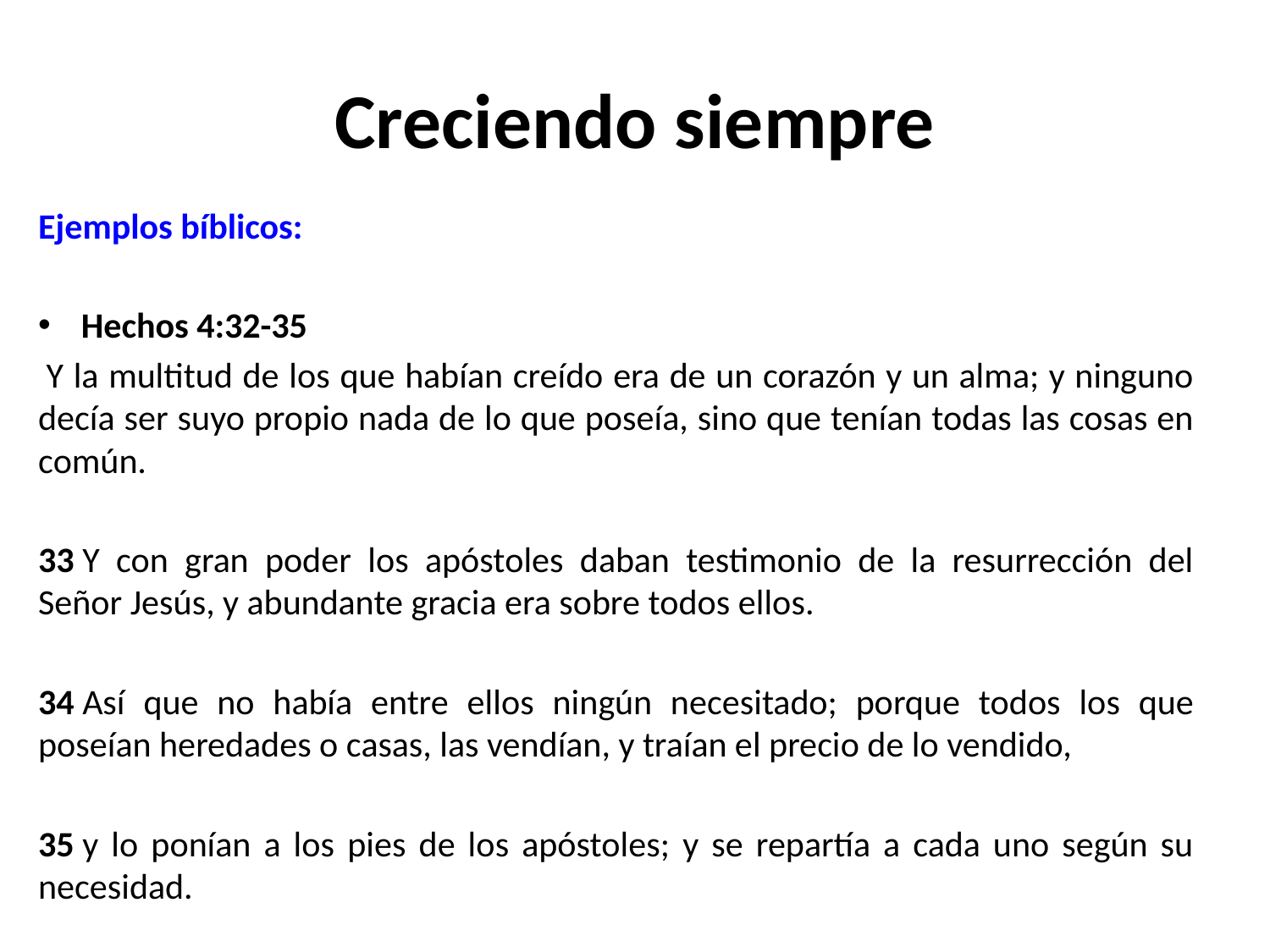

# Creciendo siempre
Ejemplos bíblicos:

Hechos 4:32-35
 Y la multitud de los que habían creído era de un corazón y un alma; y ninguno decía ser suyo propio nada de lo que poseía, sino que tenían todas las cosas en común.

33 Y con gran poder los apóstoles daban testimonio de la resurrección del Señor Jesús, y abundante gracia era sobre todos ellos.

34 Así que no había entre ellos ningún necesitado; porque todos los que poseían heredades o casas, las vendían, y traían el precio de lo vendido,

35 y lo ponían a los pies de los apóstoles; y se repartía a cada uno según su necesidad.